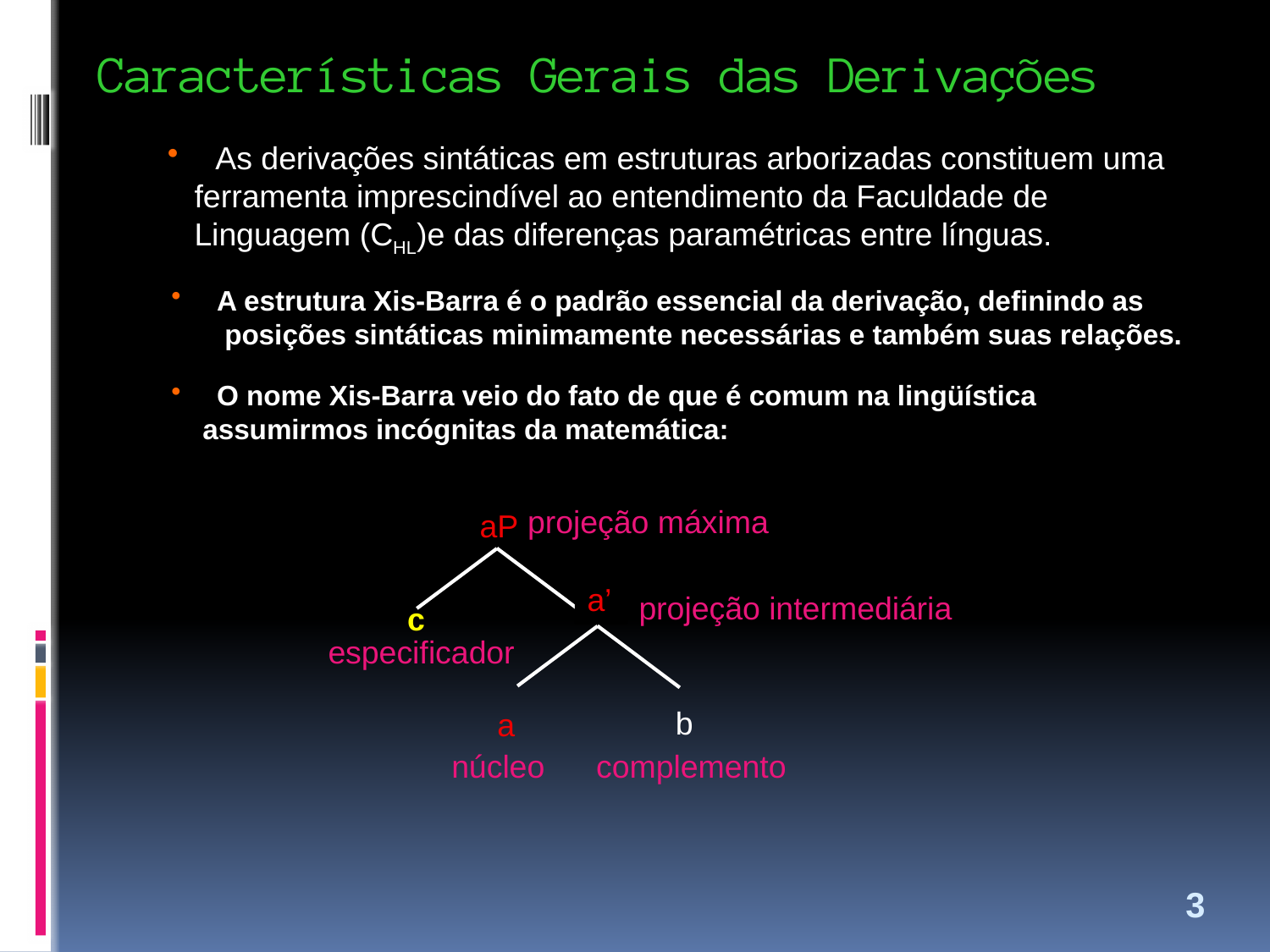

# Características Gerais das Derivações
  As derivações sintáticas em estruturas arborizadas constituem uma
   ferramenta imprescindível ao entendimento da Faculdade de
   Linguagem (CHL)e das diferenças paramétricas entre línguas.
  A estrutura Xis-Barra é o padrão essencial da derivação, definindo as
   posições sintáticas minimamente necessárias e também suas relações.
  O nome Xis-Barra veio do fato de que é comum na lingüística
    assumirmos incógnitas da matemática:
projeção máxima
aP

a’
a
projeção intermediária
c
especificador

b
a
núcleo
complemento
3